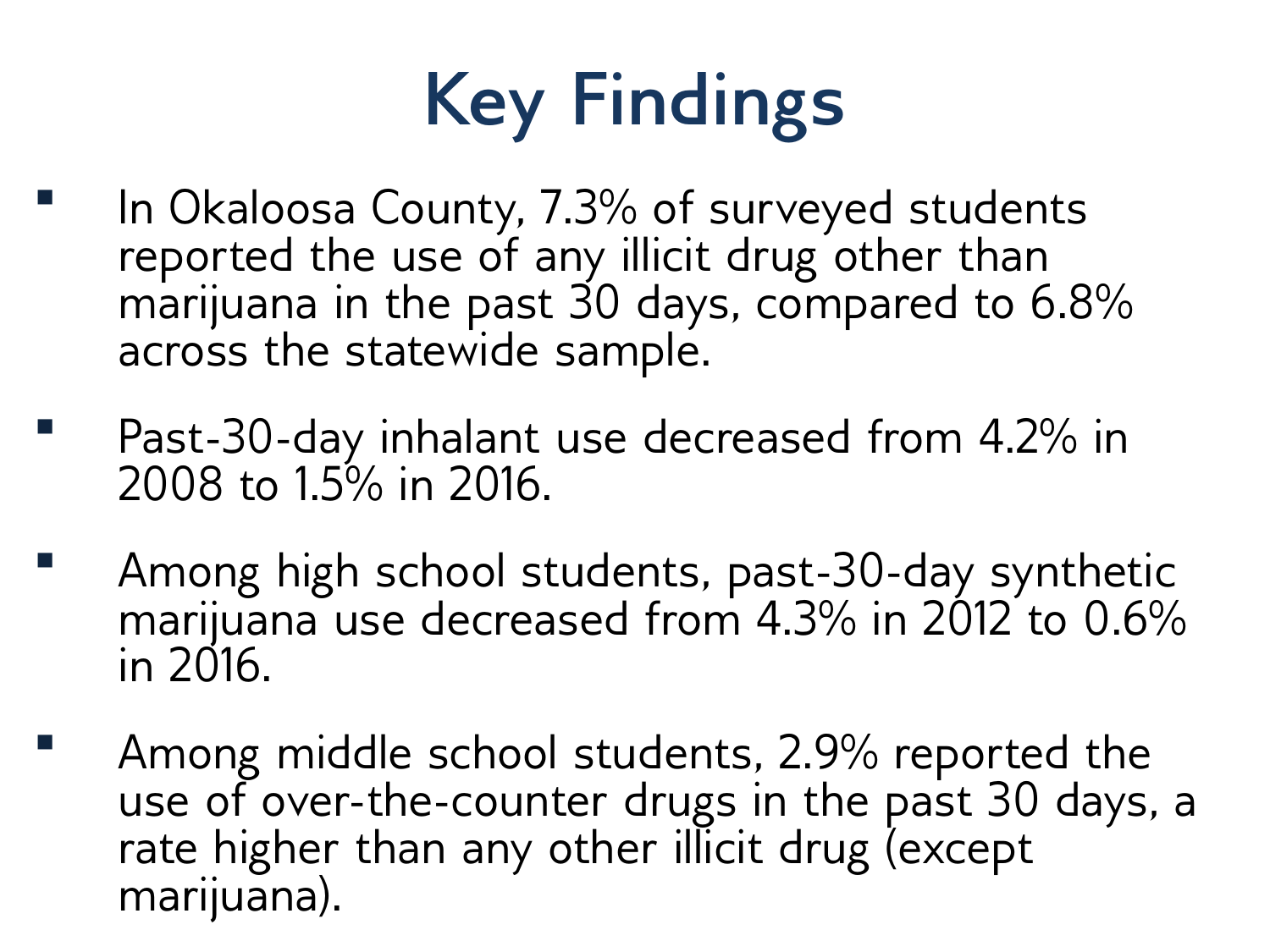

Key Findings
In Okaloosa County, 7.3% of surveyed students reported the use of any illicit drug other than marijuana in the past 30 days, compared to 6.8% across the statewide sample.
Past-30-day inhalant use decreased from 4.2% in 2008 to 1.5% in 2016.
Among high school students, past-30-day synthetic marijuana use decreased from 4.3% in 2012 to 0.6% in 2016.
Among middle school students, 2.9% reported the use of over-the-counter drugs in the past 30 days, a rate higher than any other illicit drug (except marijuana).